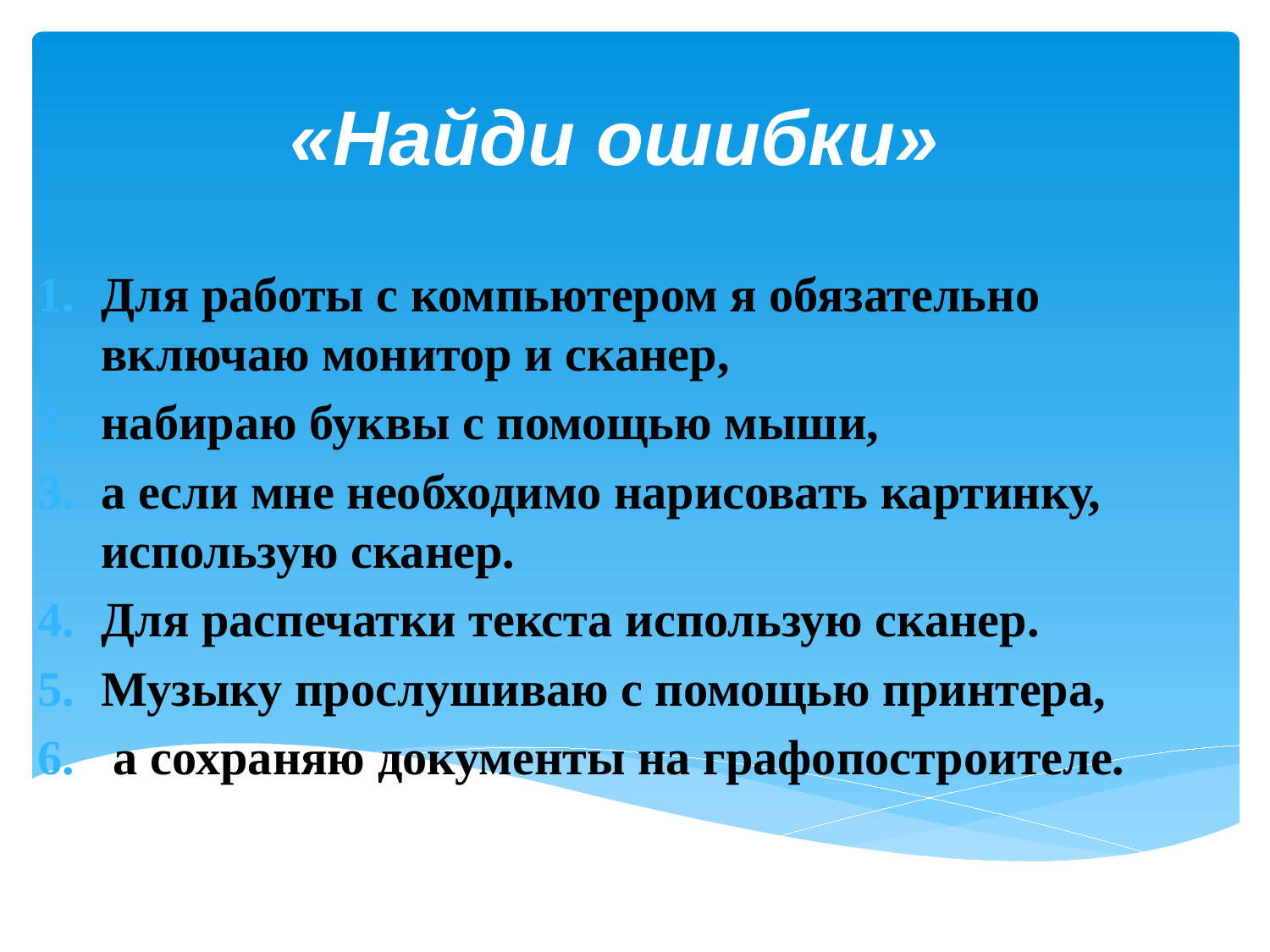

# «Найди ошибки»
Для работы с компьютером я обязательно включаю монитор и сканер,
набираю буквы с помощью мыши,
а если мне необходимо нарисовать картинку, использую сканер.
Для распечатки текста использую сканер.
Музыку прослушиваю с помощью принтера,
 а сохраняю документы на графопостроителе.